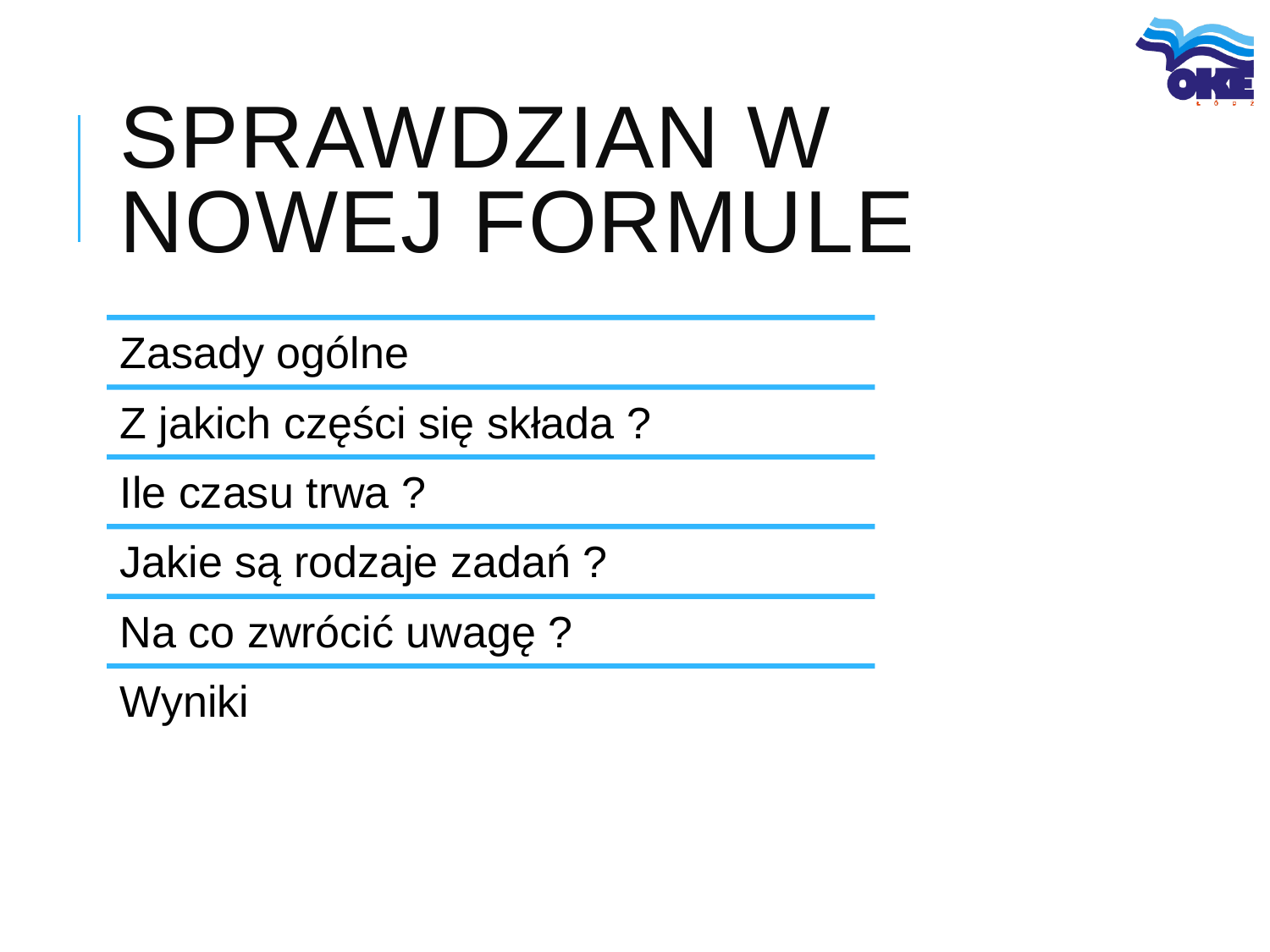

# Sprawdzian w nowej formule
Zasady ogólne
Z jakich części się składa ?
Ile czasu trwa ?
Jakie są rodzaje zadań ?
Na co zwrócić uwagę ?
Wyniki